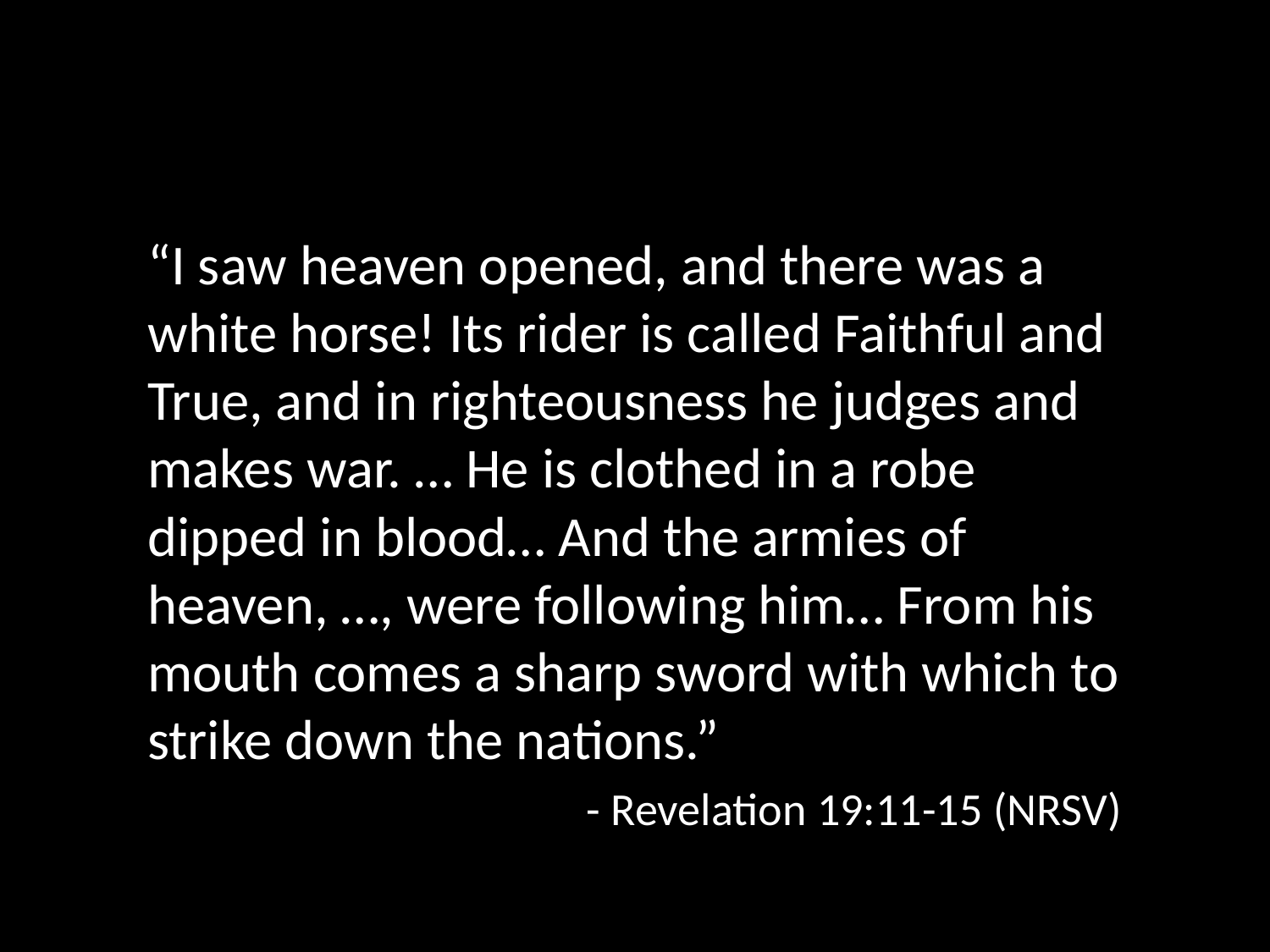

“I saw heaven opened, and there was a white horse! Its rider is called Faithful and True, and in righteousness he judges and makes war. … He is clothed in a robe dipped in blood… And the armies of heaven, …, were following him… From his mouth comes a sharp sword with which to strike down the nations.”
- Revelation 19:11-15 (NRSV)